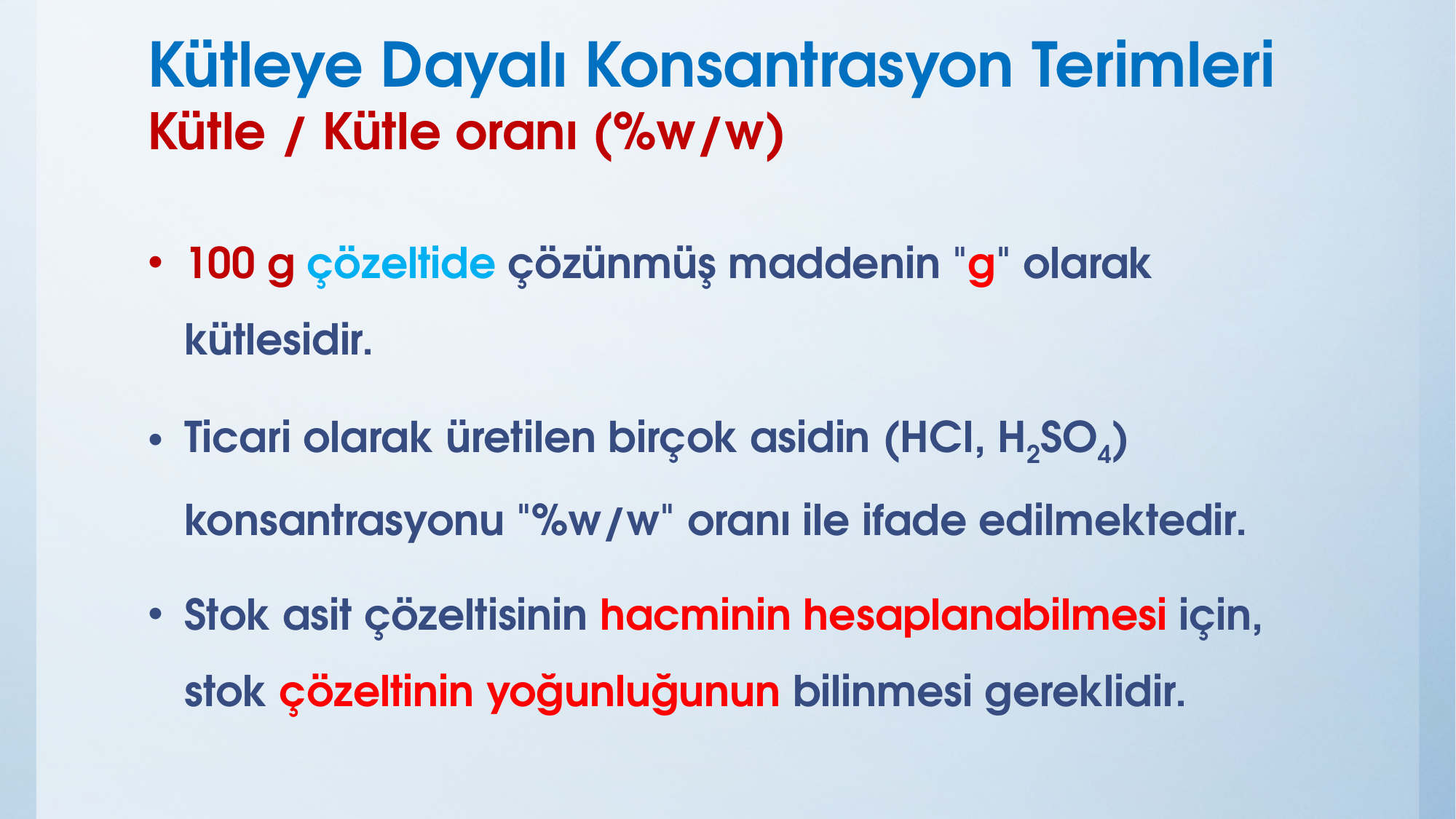

# Kütleye Dayalı Konsantrasyon Terimleri Kütle / Kütle oranı (%w/w)
100 g çözeltide çözünmüş maddenin "g" olarak kütlesidir.
Ticari olarak üretilen birçok asidin (HCI, H2SO4) konsantrasyonu "%w/w" oranı ile ifade edilmektedir.
Stok asit çözeltisinin hacminin hesaplanabilmesi için, stok çözeltinin yoğunluğunun bilinmesi gereklidir.